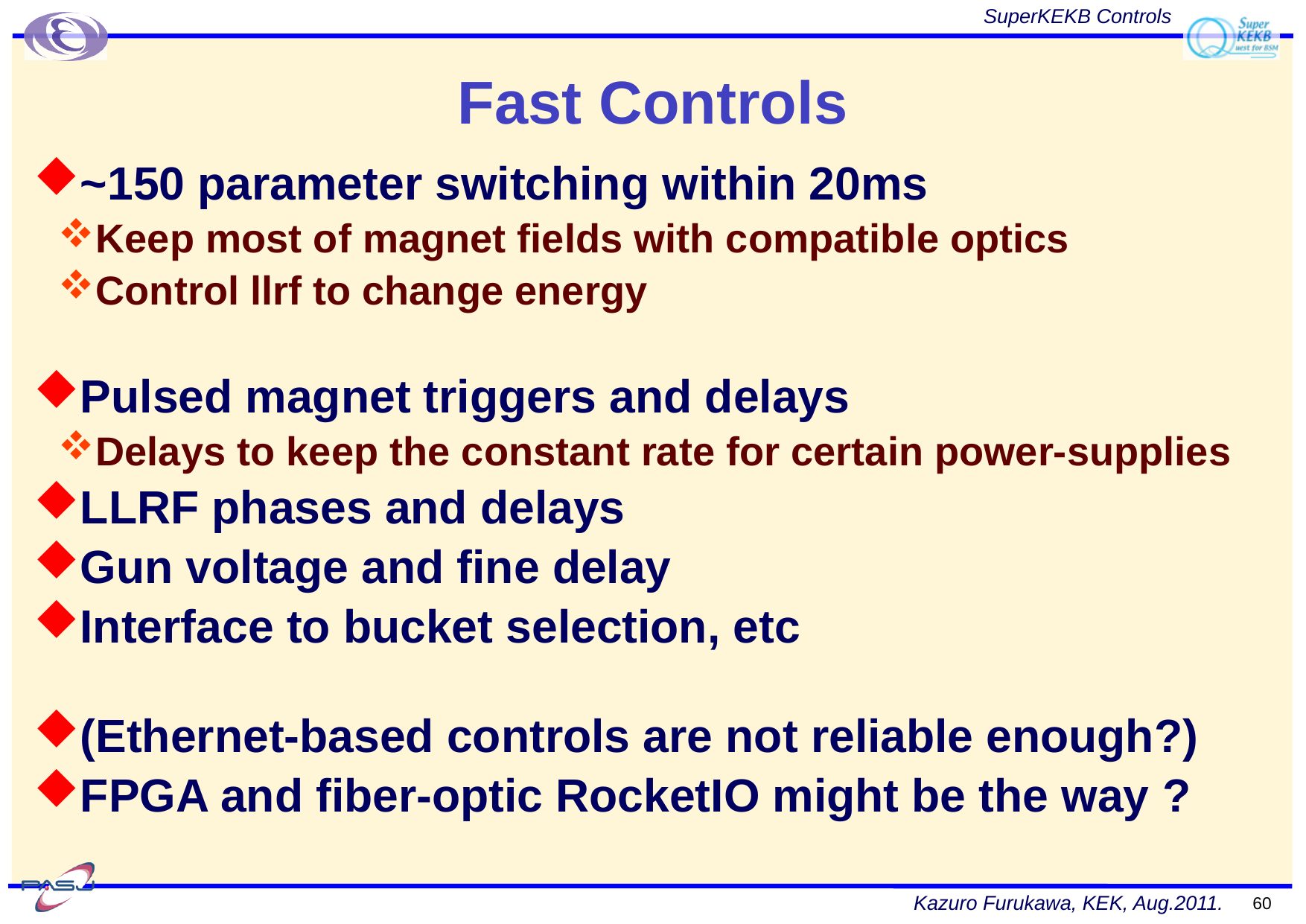

# Fast Controls
~150 parameter switching within 20ms
Keep most of magnet fields with compatible optics
Control llrf to change energy

Pulsed magnet triggers and delays
Delays to keep the constant rate for certain power-supplies
LLRF phases and delays
Gun voltage and fine delay
Interface to bucket selection, etc

(Ethernet-based controls are not reliable enough?)
FPGA and fiber-optic RocketIO might be the way ?
60